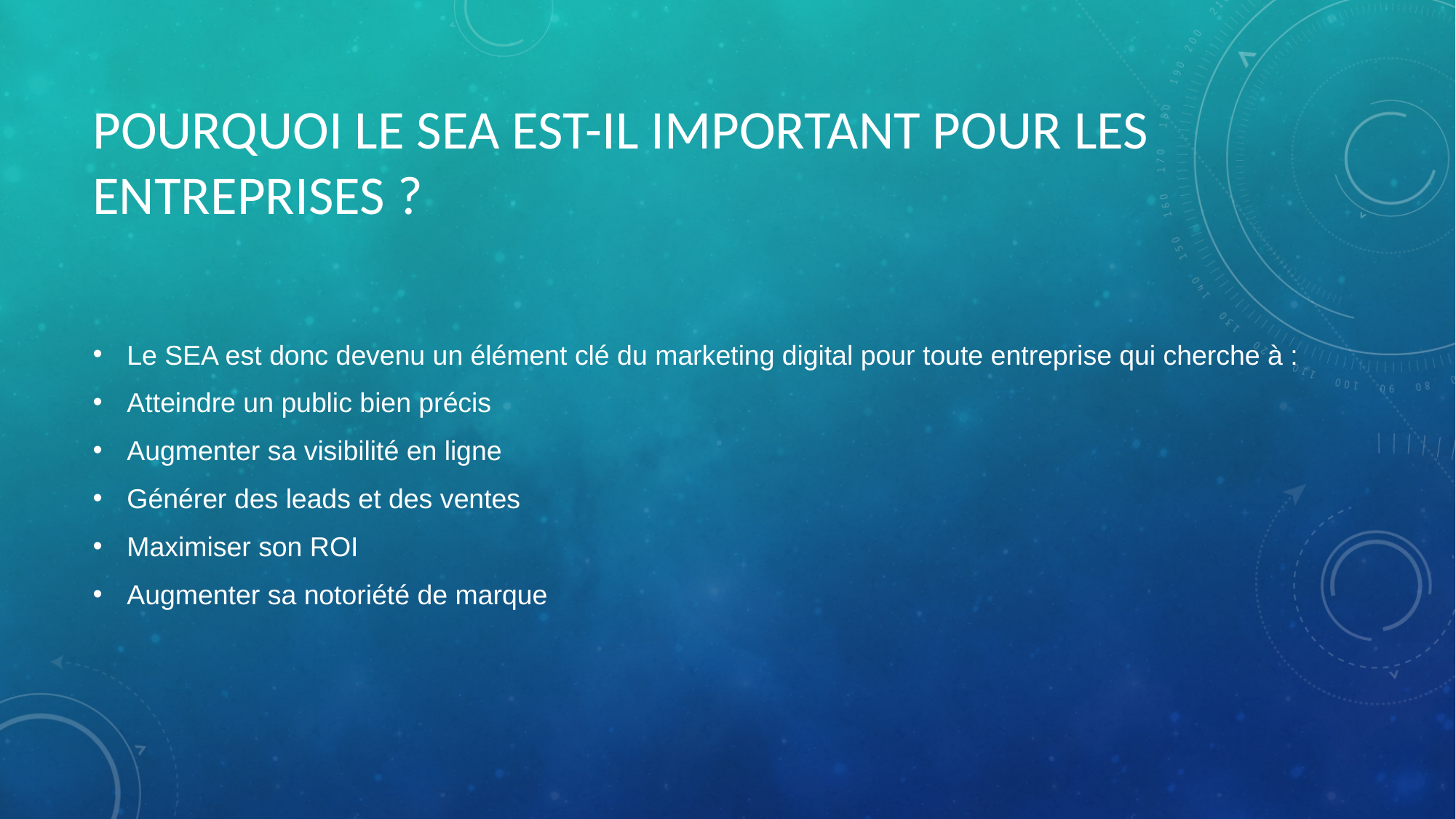

# Pourquoi le SEA est-il important pour les entreprises ?
Le SEA est donc devenu un élément clé du marketing digital pour toute entreprise qui cherche à :
Atteindre un public bien précis
Augmenter sa visibilité en ligne
Générer des leads et des ventes
Maximiser son ROI
Augmenter sa notoriété de marque